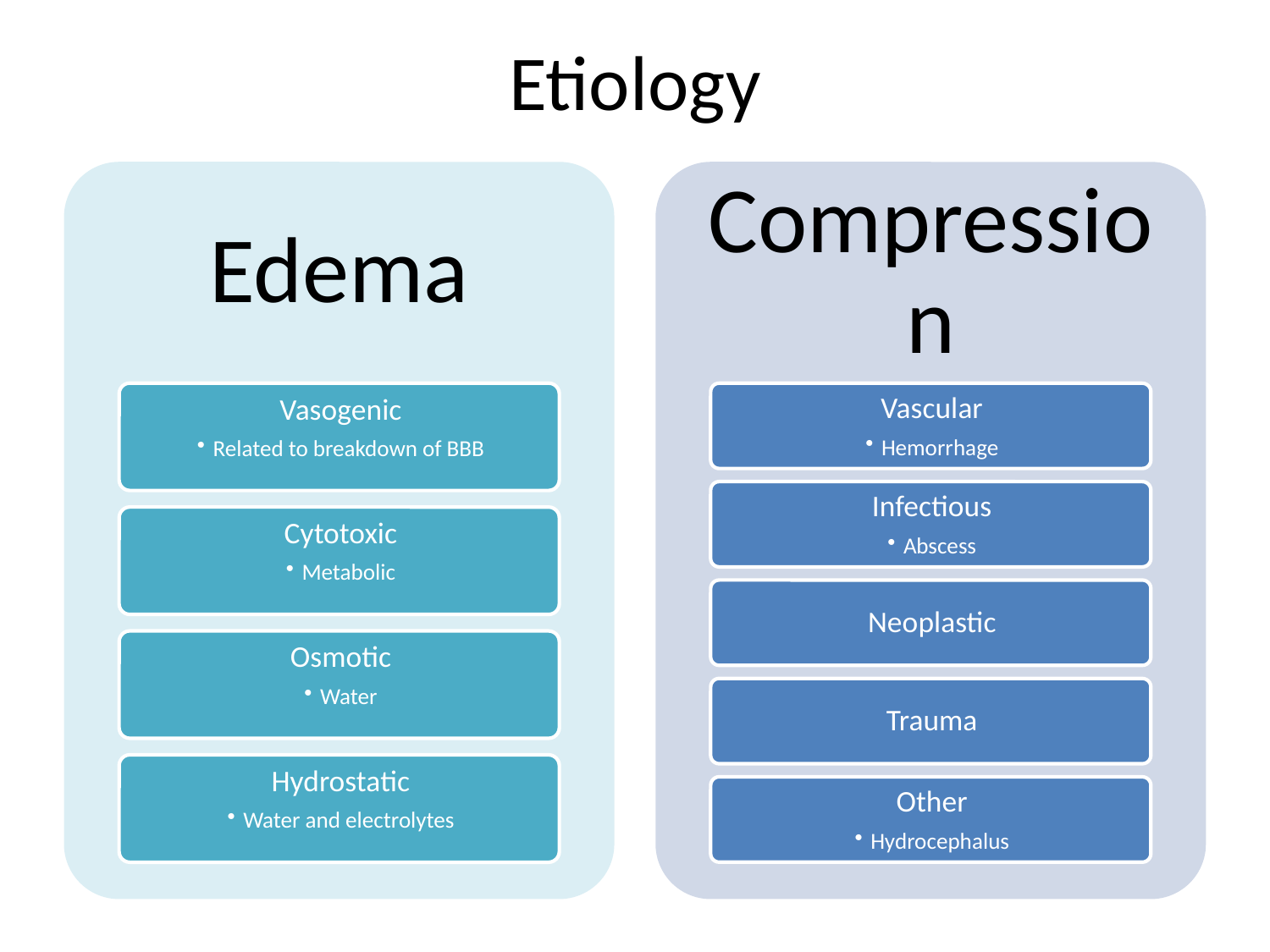

# Etiology
Edema
Vasogenic
Related to breakdown of BBB
Cytotoxic
Metabolic
Osmotic
Water
Hydrostatic
Water and electrolytes
Compression
Vascular
Hemorrhage
Infectious
Abscess
Neoplastic
Trauma
Other
Hydrocephalus